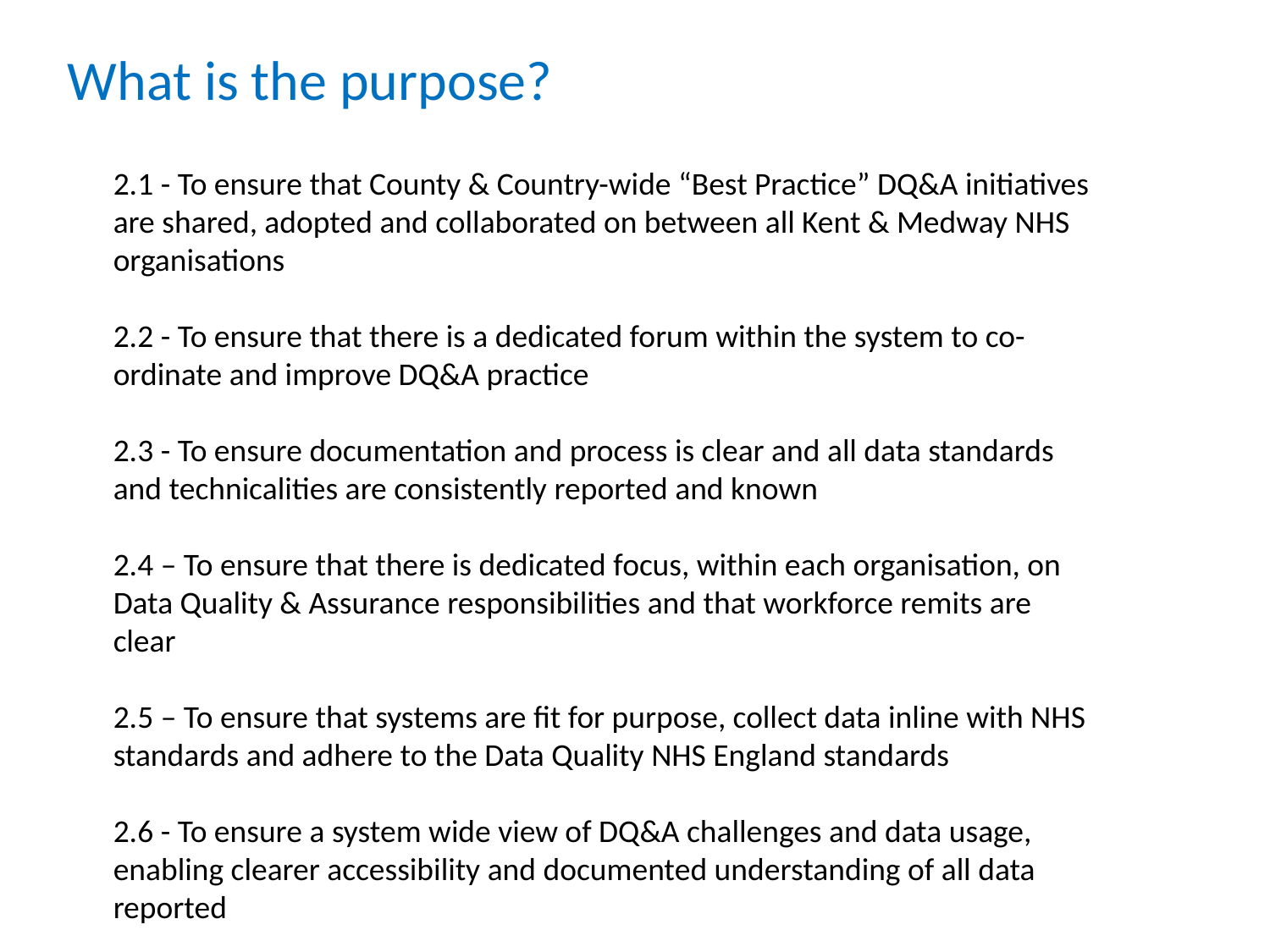

What is the purpose?

2.1 - To ensure that County & Country-wide “Best Practice” DQ&A initiatives are shared, adopted and collaborated on between all Kent & Medway NHS organisations

2.2 - To ensure that there is a dedicated forum within the system to co-ordinate and improve DQ&A practice

2.3 - To ensure documentation and process is clear and all data standards and technicalities are consistently reported and known

2.4 – To ensure that there is dedicated focus, within each organisation, on Data Quality & Assurance responsibilities and that workforce remits are clear

2.5 – To ensure that systems are fit for purpose, collect data inline with NHS standards and adhere to the Data Quality NHS England standards

2.6 - To ensure a system wide view of DQ&A challenges and data usage, enabling clearer accessibility and documented understanding of all data reported
#